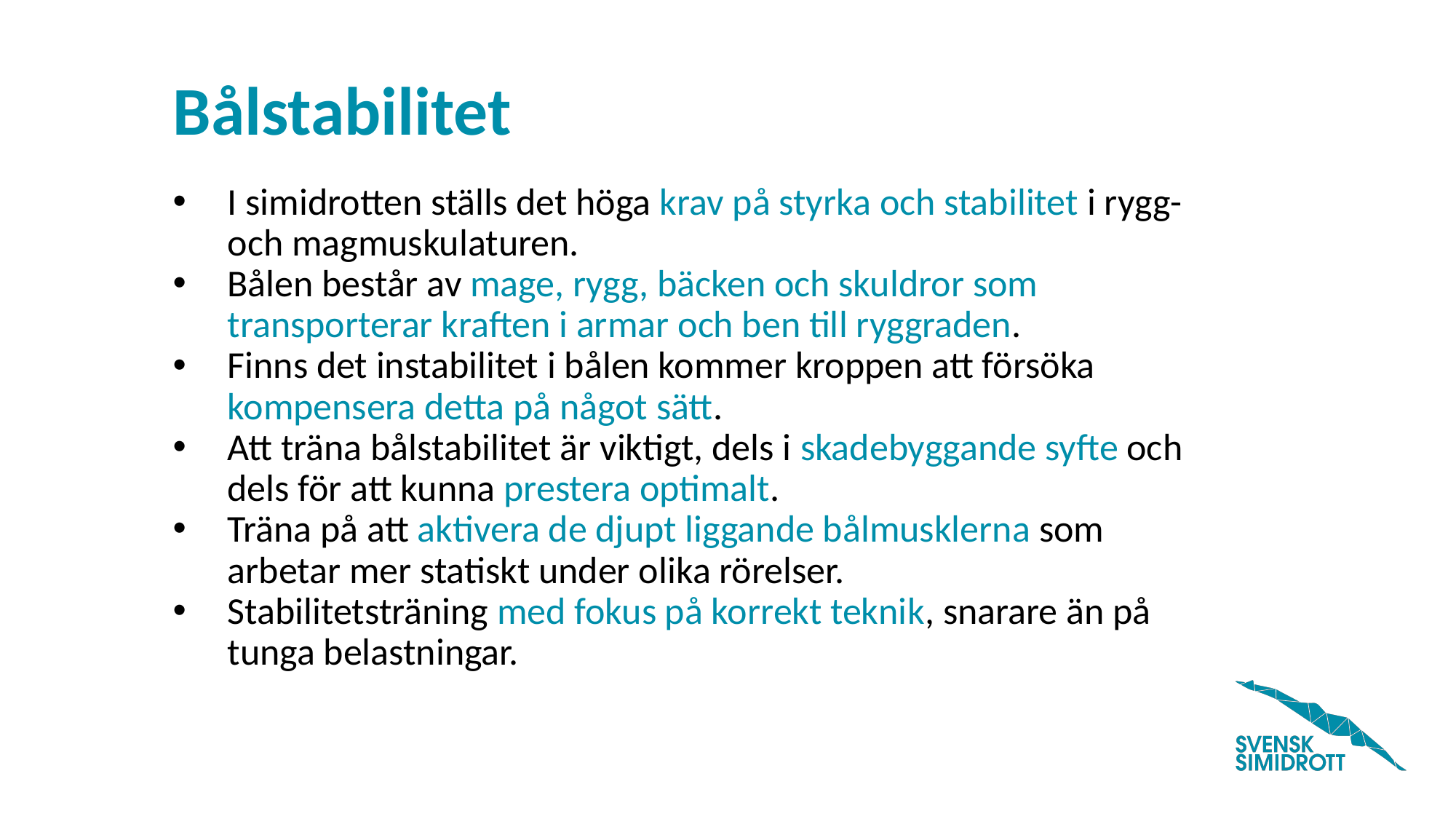

# Bålstabilitet
I simidrotten ställs det höga krav på styrka och stabilitet i rygg- och magmuskulaturen.
Bålen består av mage, rygg, bäcken och skuldror som transporterar kraften i armar och ben till ryggraden.
Finns det instabilitet i bålen kommer kroppen att försöka kompensera detta på något sätt.
Att träna bålstabilitet är viktigt, dels i skadebyggande syfte och dels för att kunna prestera optimalt.
Träna på att aktivera de djupt liggande bålmusklerna som arbetar mer statiskt under olika rörelser.
Stabilitetsträning med fokus på korrekt teknik, snarare än på tunga belastningar.